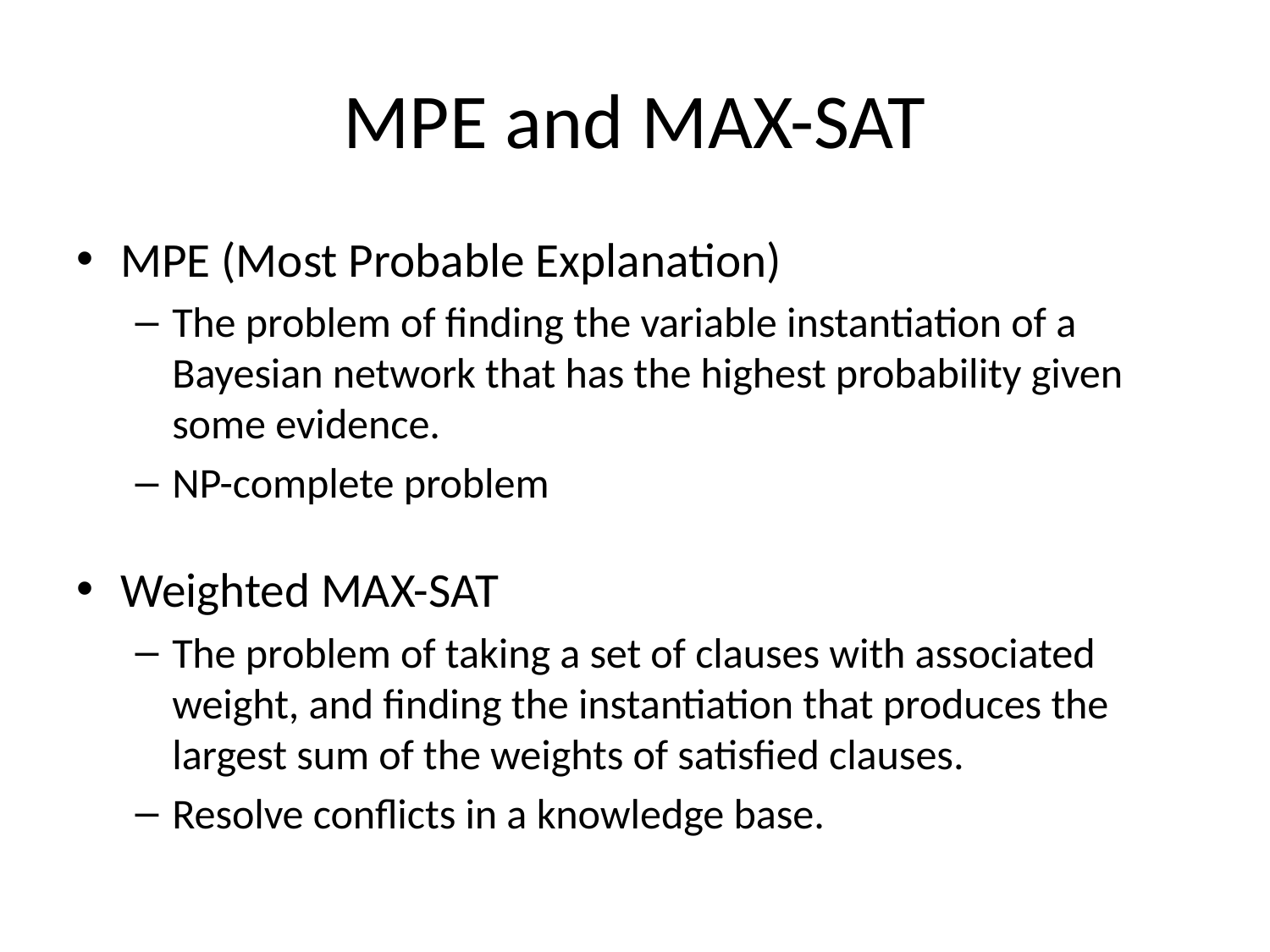

# MPE and MAX-SAT
MPE (Most Probable Explanation)
The problem of finding the variable instantiation of a Bayesian network that has the highest probability given some evidence.
NP-complete problem

Weighted MAX-SAT
The problem of taking a set of clauses with associated weight, and finding the instantiation that produces the largest sum of the weights of satisfied clauses.
Resolve conflicts in a knowledge base.